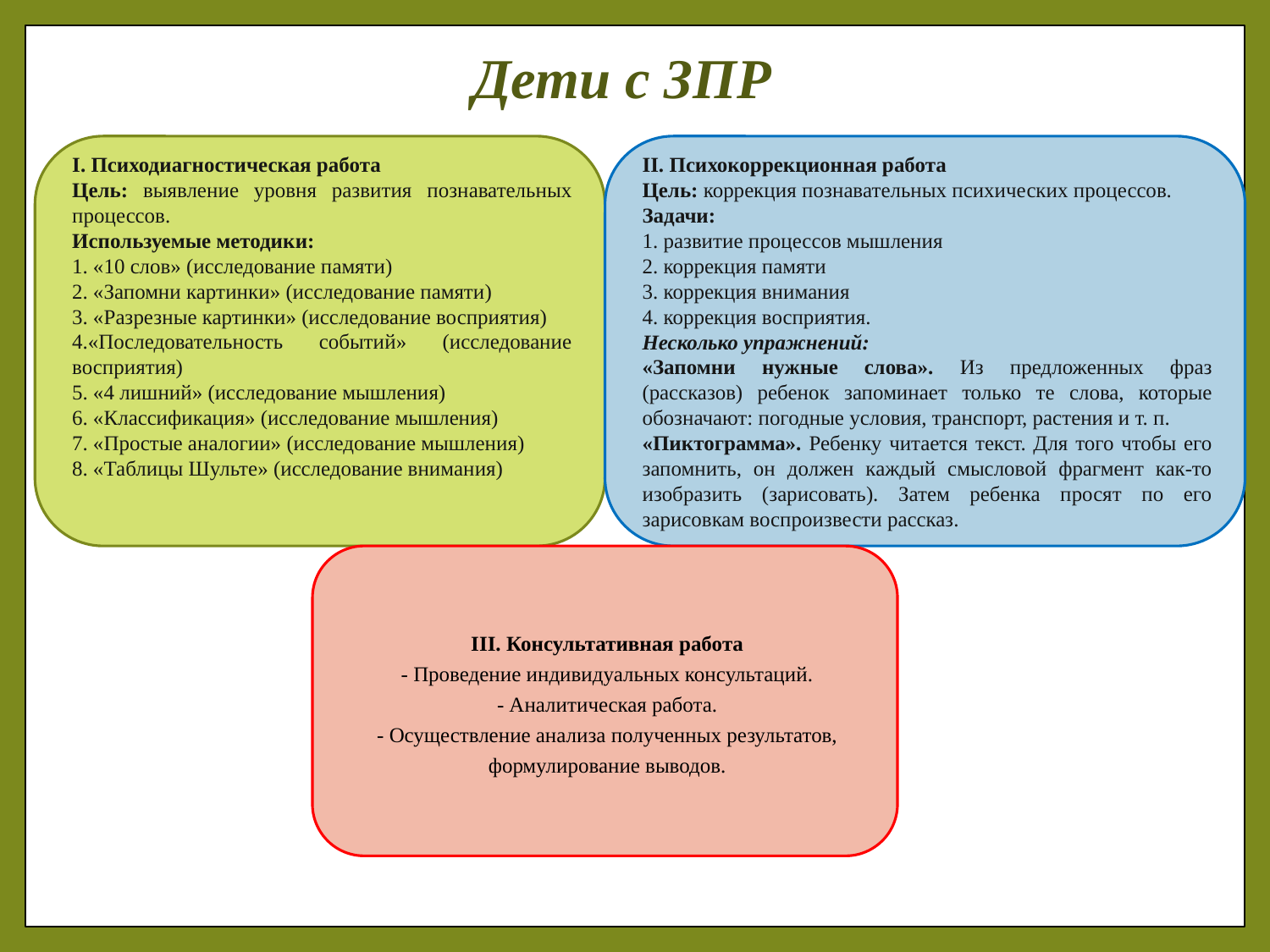

# Дети с ЗПР
I. Психодиагностическая работа
Цель: выявление уровня развития познавательных процессов.
Используемые методики:
1. «10 слов» (исследование памяти)
2. «Запомни картинки» (исследование памяти)
3. «Разрезные картинки» (исследование восприятия)
4.«Последовательность событий» (исследование восприятия)
5. «4 лишний» (исследование мышления)
6. «Классификация» (исследование мышления)
7. «Простые аналогии» (исследование мышления)
8. «Таблицы Шульте» (исследование внимания)

II. Психокоррекционная работа
Цель: коррекция познавательных психических процессов.
Задачи:
1. развитие процессов мышления
2. коррекция памяти
3. коррекция внимания
4. коррекция восприятия.
Несколько упражнений:
«Запомни нужные слова». Из предложенных фраз (рассказов) ребенок запоминает только те слова, которые обозначают: погодные условия, транспорт, растения и т. п.
«Пиктограмма». Ребенку читается текст. Для того чтобы его запомнить, он должен каждый смысловой фрагмент как-то изобразить (зарисовать). Затем ребенка просят по его зарисовкам воспроизвести рассказ.
III. Консультативная работа
- Проведение индивидуальных консультаций.
- Аналитическая работа.
- Осуществление анализа полученных результатов, формулирование выводов.